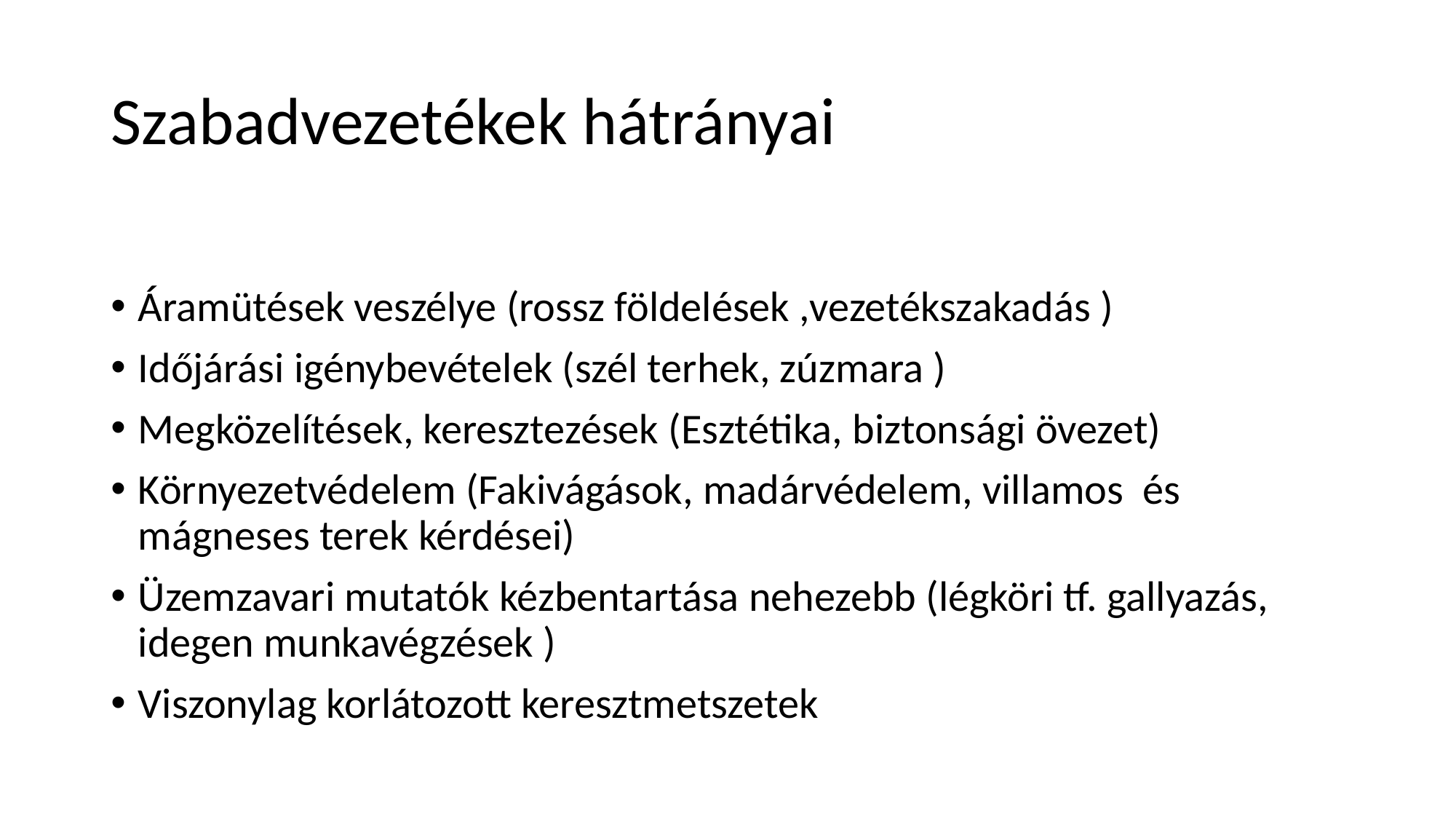

# Szabadvezetékek hátrányai
Áramütések veszélye (rossz földelések ,vezetékszakadás )
Időjárási igénybevételek (szél terhek, zúzmara )
Megközelítések, keresztezések (Esztétika, biztonsági övezet)
Környezetvédelem (Fakivágások, madárvédelem, villamos  és mágneses terek kérdései)
Üzemzavari mutatók kézbentartása nehezebb (légköri tf. gallyazás, idegen munkavégzések )
Viszonylag korlátozott keresztmetszetek